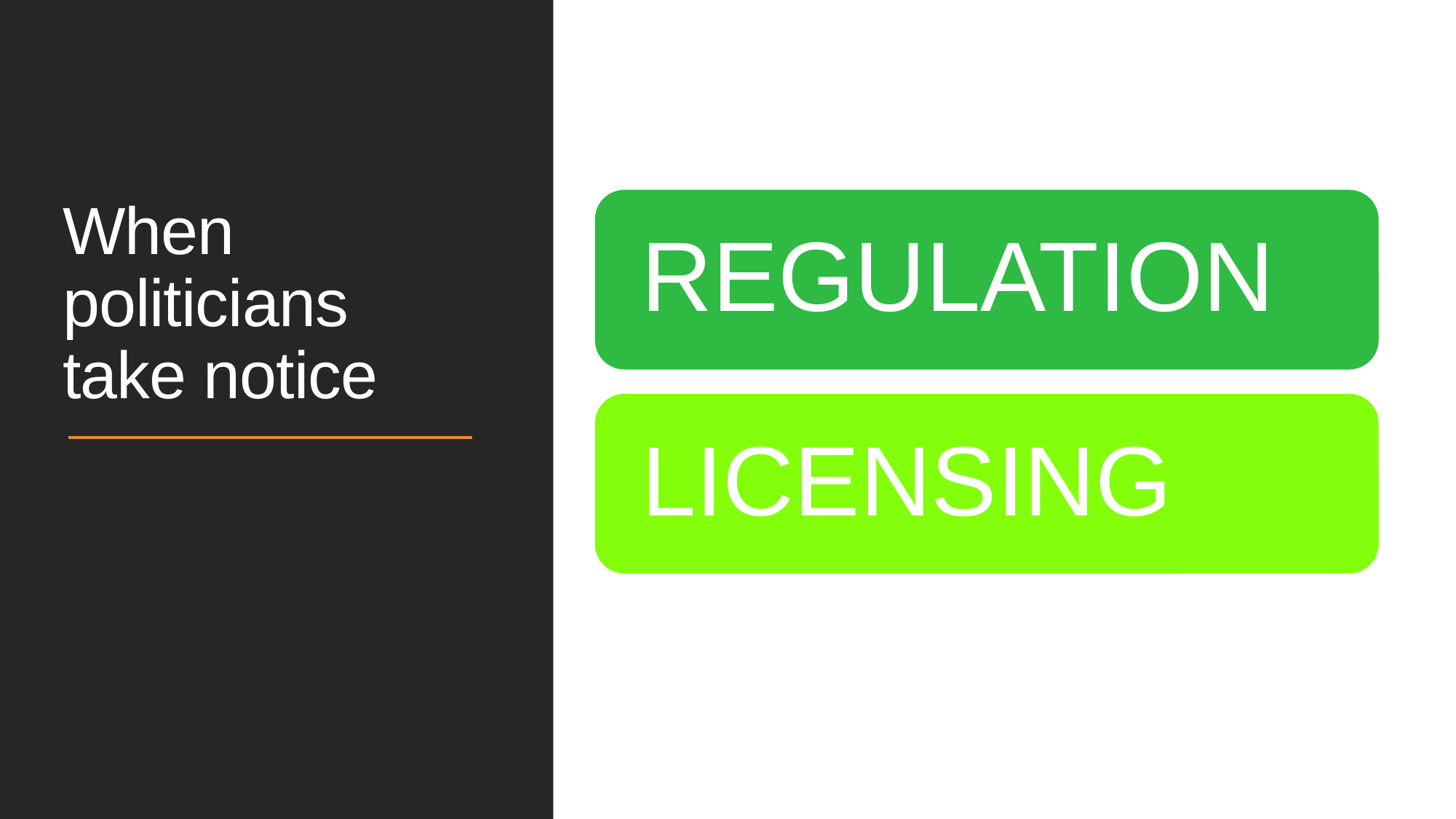

regulation
licensing
# When politicians take notice